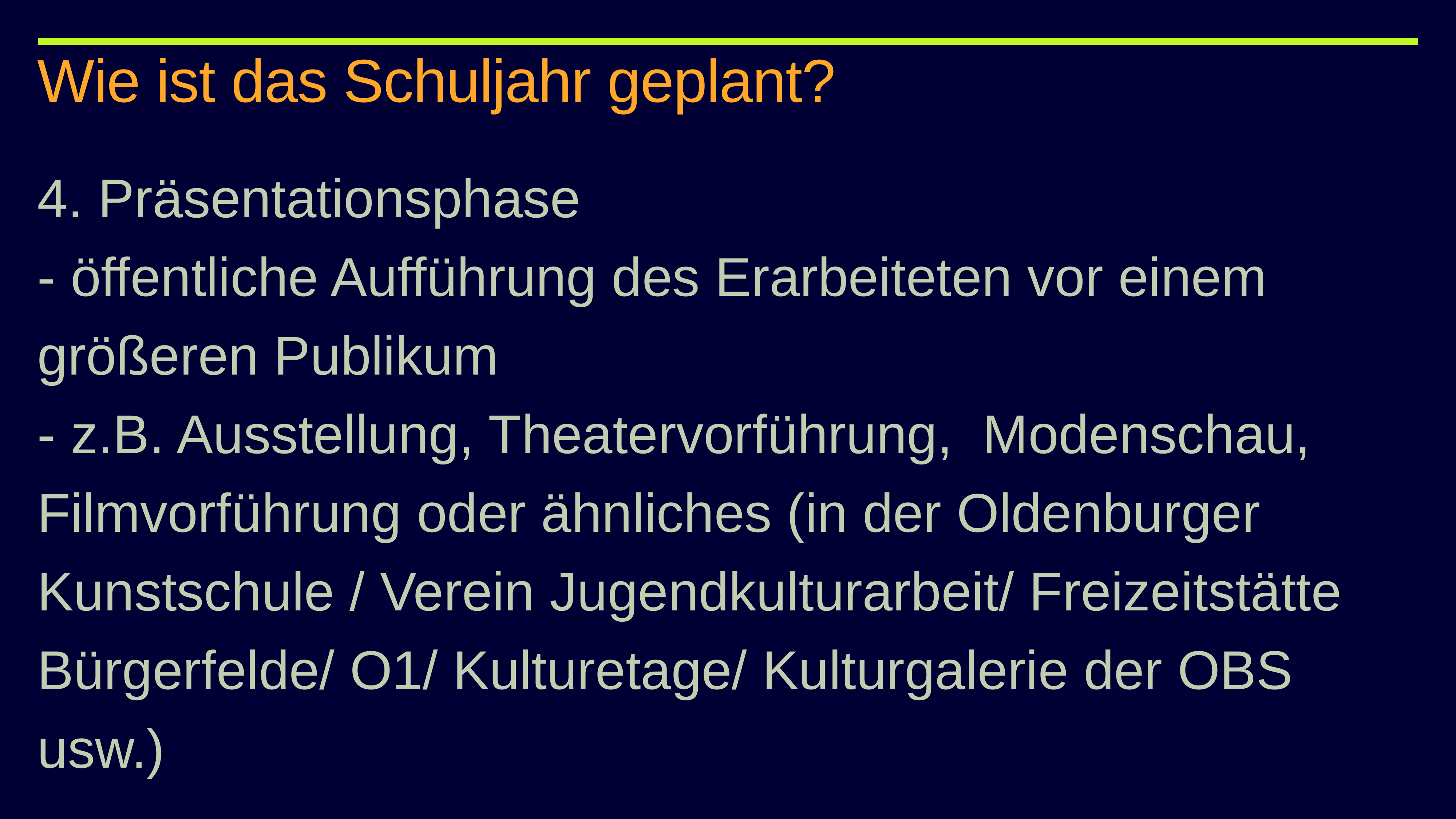

# Wie ist das Schuljahr geplant?
4. Präsentationsphase
- öffentliche Aufführung des Erarbeiteten vor einem größeren Publikum
- z.B. Ausstellung, Theatervorführung,  Modenschau, Filmvorführung oder ähnliches (in der Oldenburger Kunstschule / Verein Jugendkulturarbeit/ Freizeitstätte Bürgerfelde/ O1/ Kulturetage/ Kulturgalerie der OBS usw.)